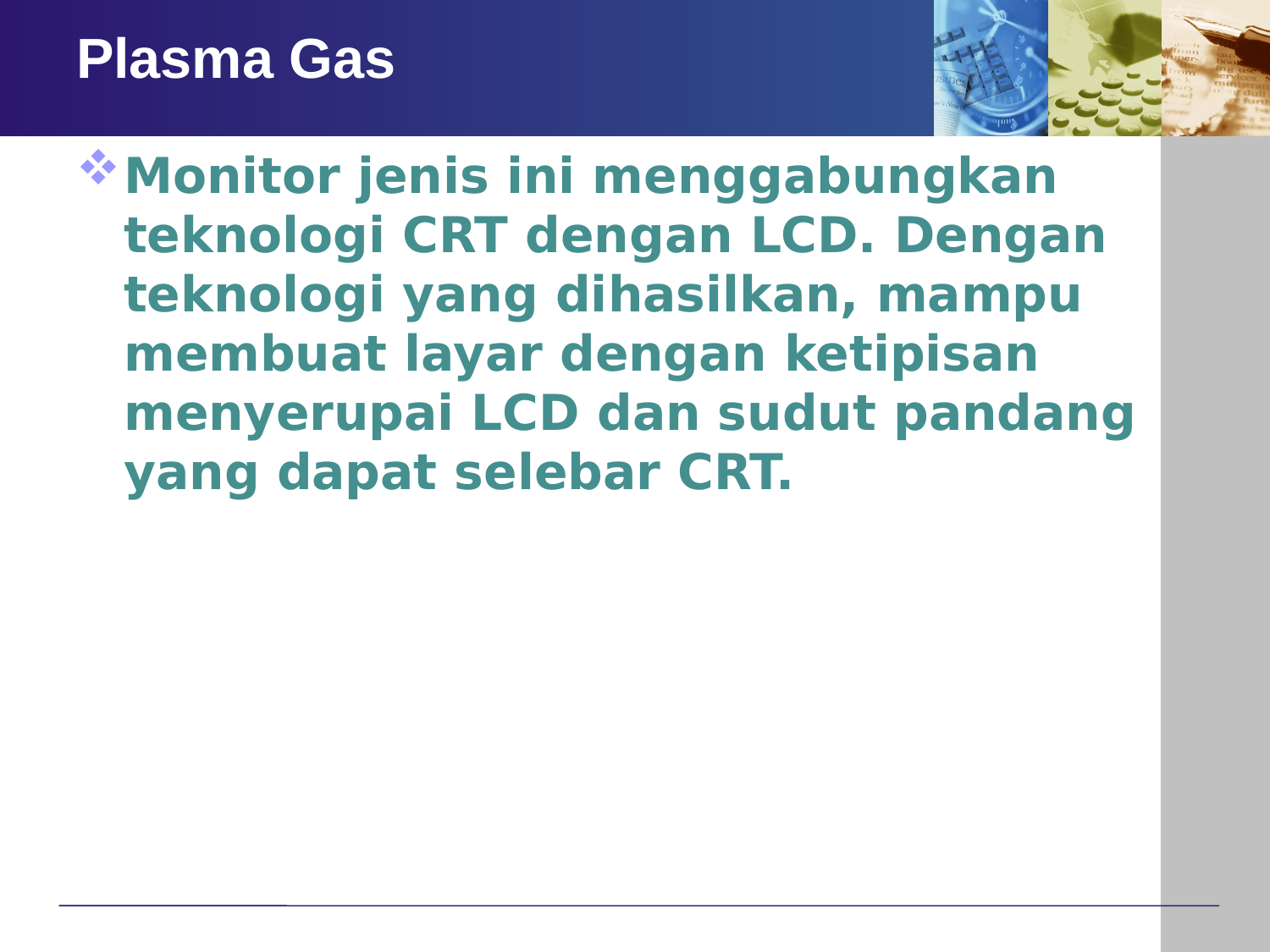

# Plasma Gas
Monitor jenis ini menggabungkan teknologi CRT dengan LCD. Dengan teknologi yang dihasilkan, mampu membuat layar dengan ketipisan menyerupai LCD dan sudut pandang yang dapat selebar CRT.